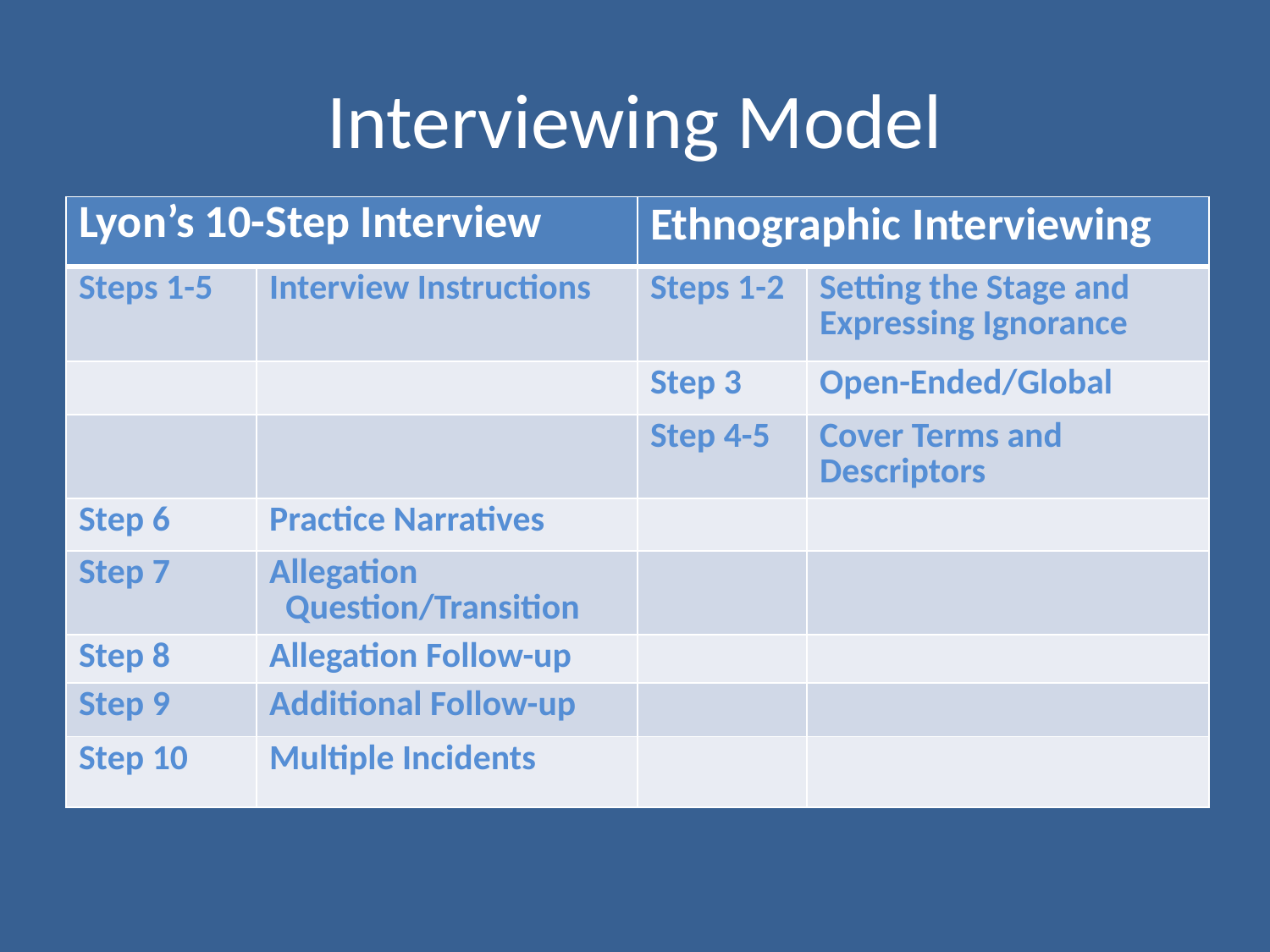

# Interviewing Model
| Lyon’s 10-Step Interview |  | Ethnographic Interviewing |  |
| --- | --- | --- | --- |
| Steps 1-5 | Interview Instructions | Steps 1-2 | Setting the Stage and Expressing Ignorance |
|  |  | Step 3 | Open-Ended/Global |
|  |  | Step 4-5 | Cover Terms and Descriptors |
| Step 6 | Practice Narratives |  |  |
| Step 7 | Allegation Question/Transition |  |  |
| Step 8 | Allegation Follow-up |  |  |
| Step 9 | Additional Follow-up |  |  |
| Step 10 | Multiple Incidents |  |  |